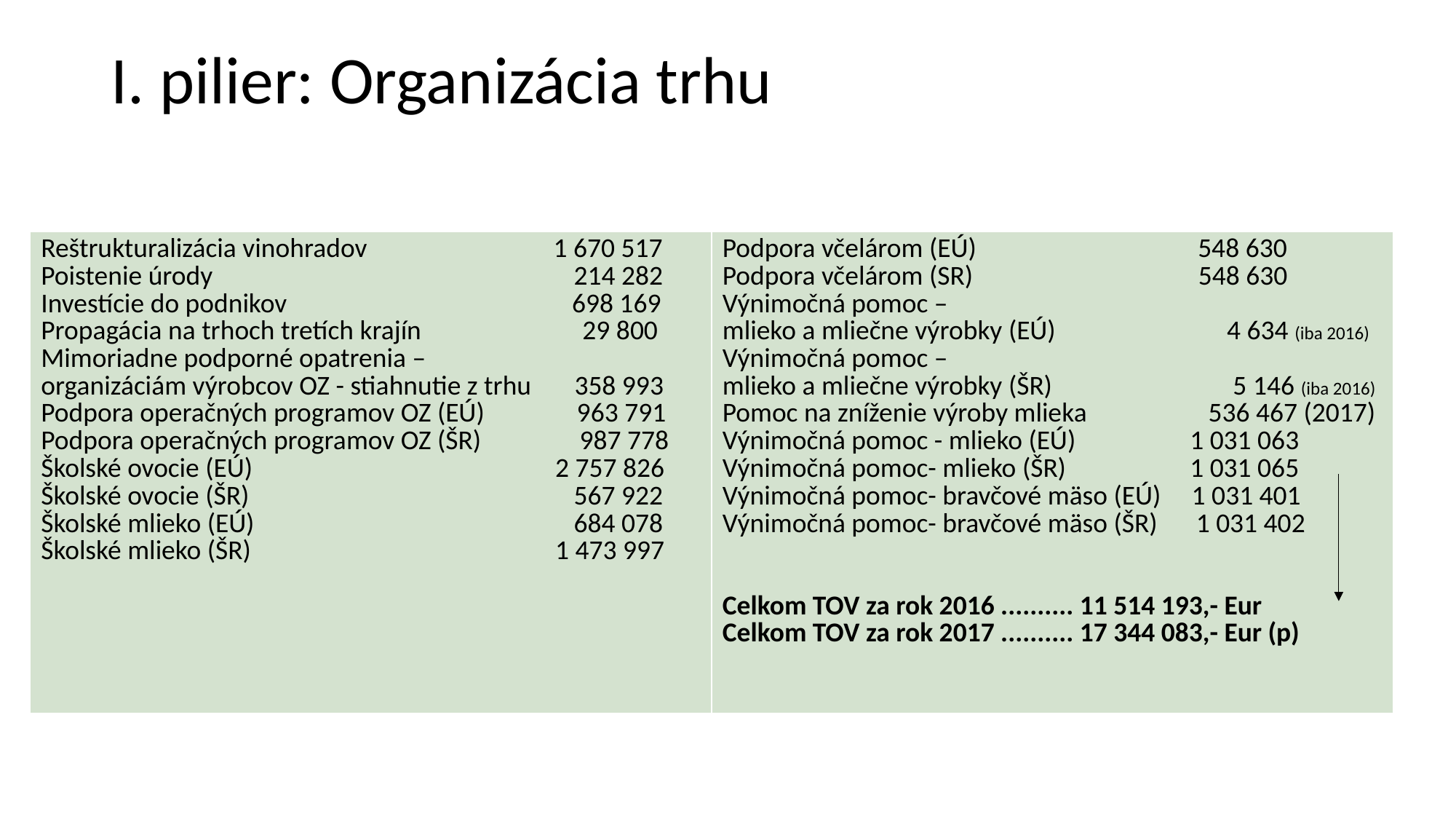

# I. pilier: Organizácia trhu
| Reštrukturalizácia vinohradov 1 670 517 Poistenie úrody 214 282 Investície do podnikov 698 169 Propagácia na trhoch tretích krajín 29 800 Mimoriadne podporné opatrenia – organizáciám výrobcov OZ - stiahnutie z trhu 358 993 Podpora operačných programov OZ (EÚ) 963 791 Podpora operačných programov OZ (ŠR) 987 778 Školské ovocie (EÚ) 2 757 826 Školské ovocie (ŠR) 567 922 Školské mlieko (EÚ) 684 078 Školské mlieko (ŠR) 1 473 997 | Podpora včelárom (EÚ) 548 630 Podpora včelárom (SR) 548 630 Výnimočná pomoc – mlieko a mliečne výrobky (EÚ) 4 634 (iba 2016) Výnimočná pomoc – mlieko a mliečne výrobky (ŠR) 5 146 (iba 2016) Pomoc na zníženie výroby mlieka 536 467 (2017) Výnimočná pomoc - mlieko (EÚ) 1 031 063 Výnimočná pomoc- mlieko (ŠR) 1 031 065 Výnimočná pomoc- bravčové mäso (EÚ) 1 031 401 Výnimočná pomoc- bravčové mäso (ŠR) 1 031 402 Celkom TOV za rok 2016 .......... 11 514 193,- Eur Celkom TOV za rok 2017 .......... 17 344 083,- Eur (p) |
| --- | --- |